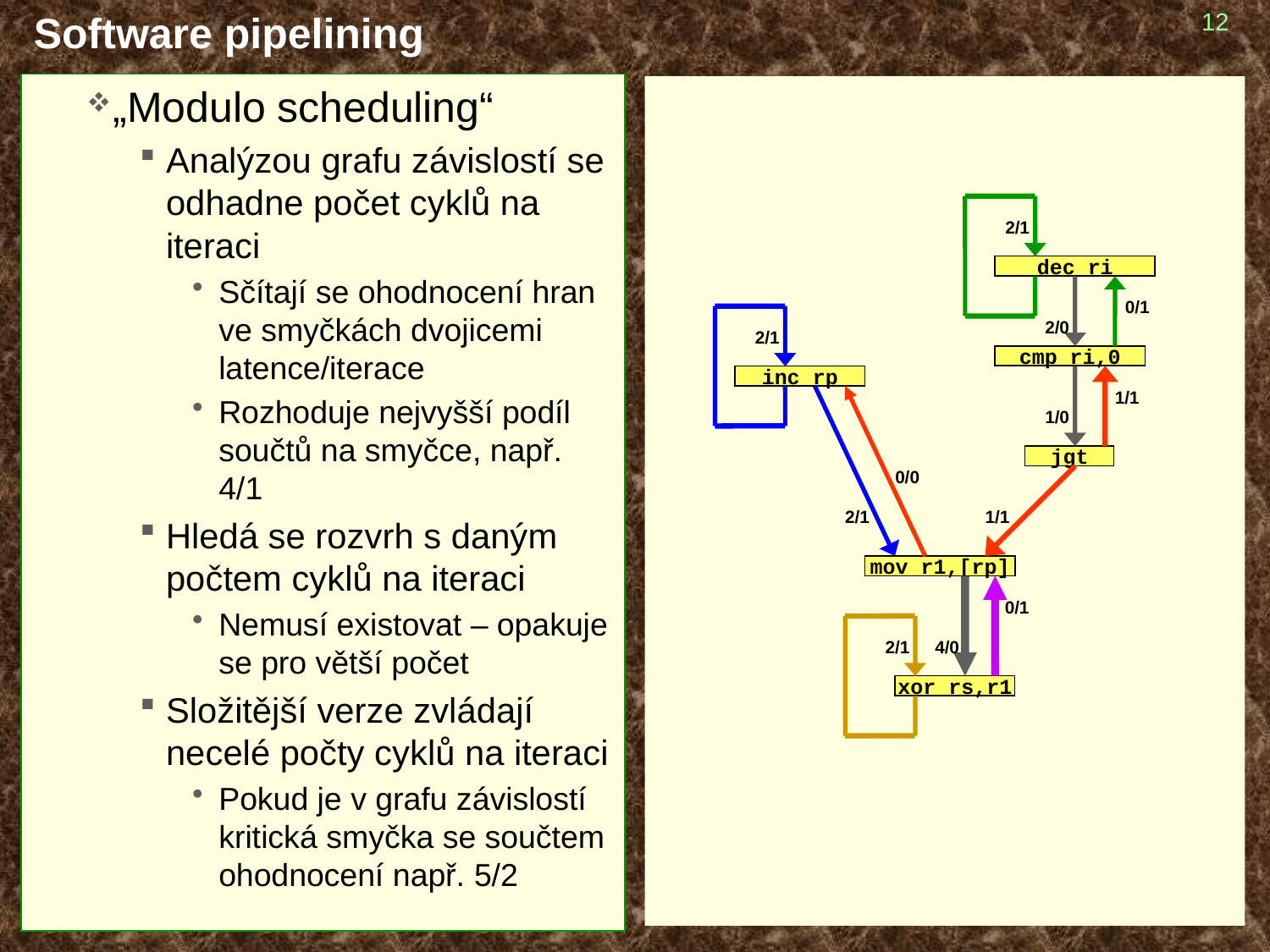

# Software pipelining
12
„Modulo scheduling“
Analýzou grafu závislostí se odhadne počet cyklů na iteraci
Sčítají se ohodnocení hran ve smyčkách dvojicemi latence/iterace
Rozhoduje nejvyšší podíl součtů na smyčce, např. 4/1
Hledá se rozvrh s daným počtem cyklů na iteraci
Nemusí existovat – opakuje se pro větší počet
Složitější verze zvládají necelé počty cyklů na iteraci
Pokud je v grafu závislostí kritická smyčka se součtem ohodnocení např. 5/2

2/1
dec ri

0/1

2/0
2/1
cmp ri,0
inc rp

1/1
1/0

jgt
0/0

2/1
1/1
mov r1,[rp]

0/1

2/1
4/0
xor rs,r1